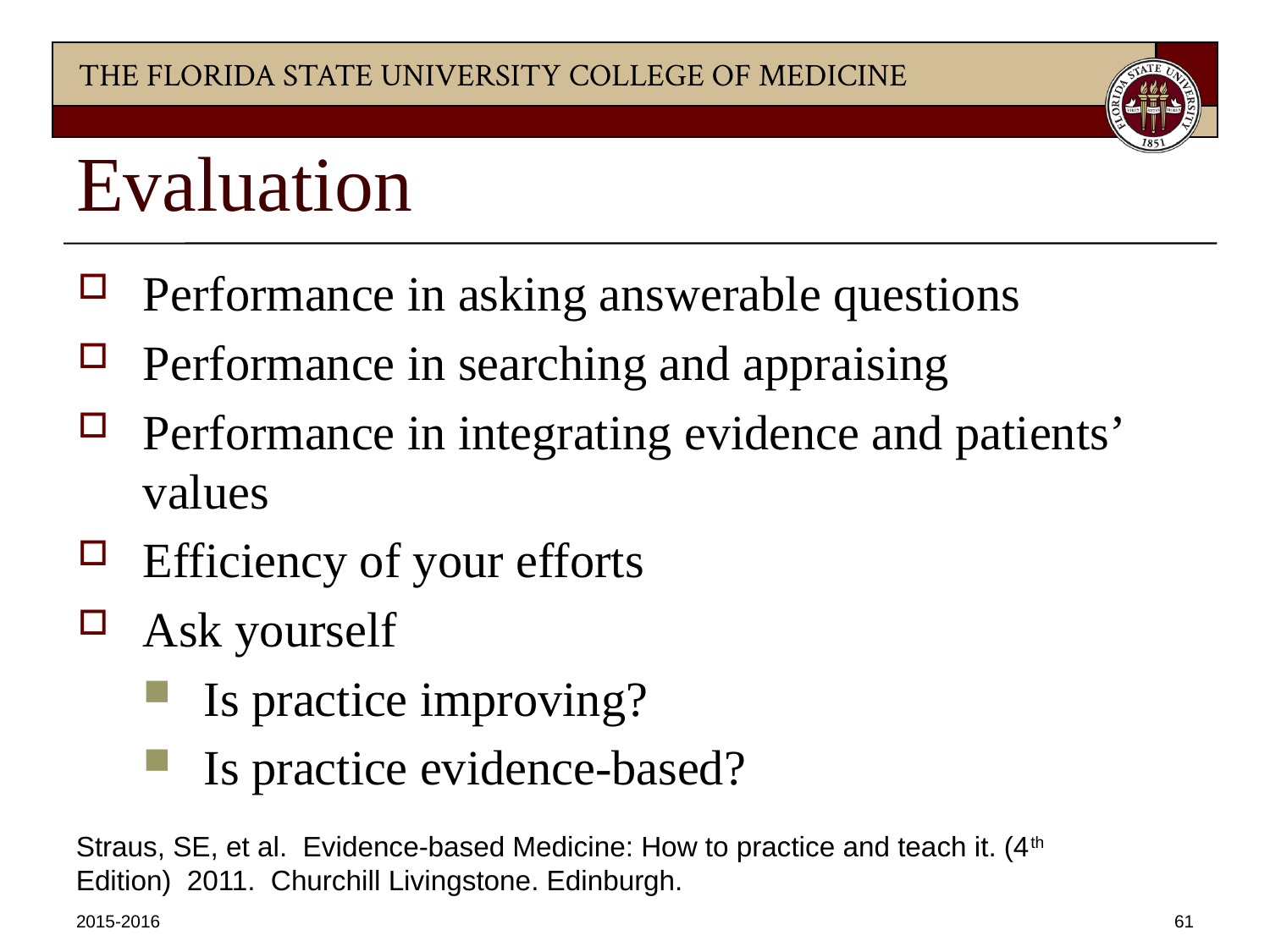

# Evaluation
Performance in asking answerable questions
Performance in searching and appraising
Performance in integrating evidence and patients’ values
Efficiency of your efforts
Ask yourself
Is practice improving?
Is practice evidence-based?

Straus, SE, et al.  Evidence-based Medicine: How to practice and teach it. (4th Edition)  2011.  Churchill Livingstone. Edinburgh.
2015-2016
61